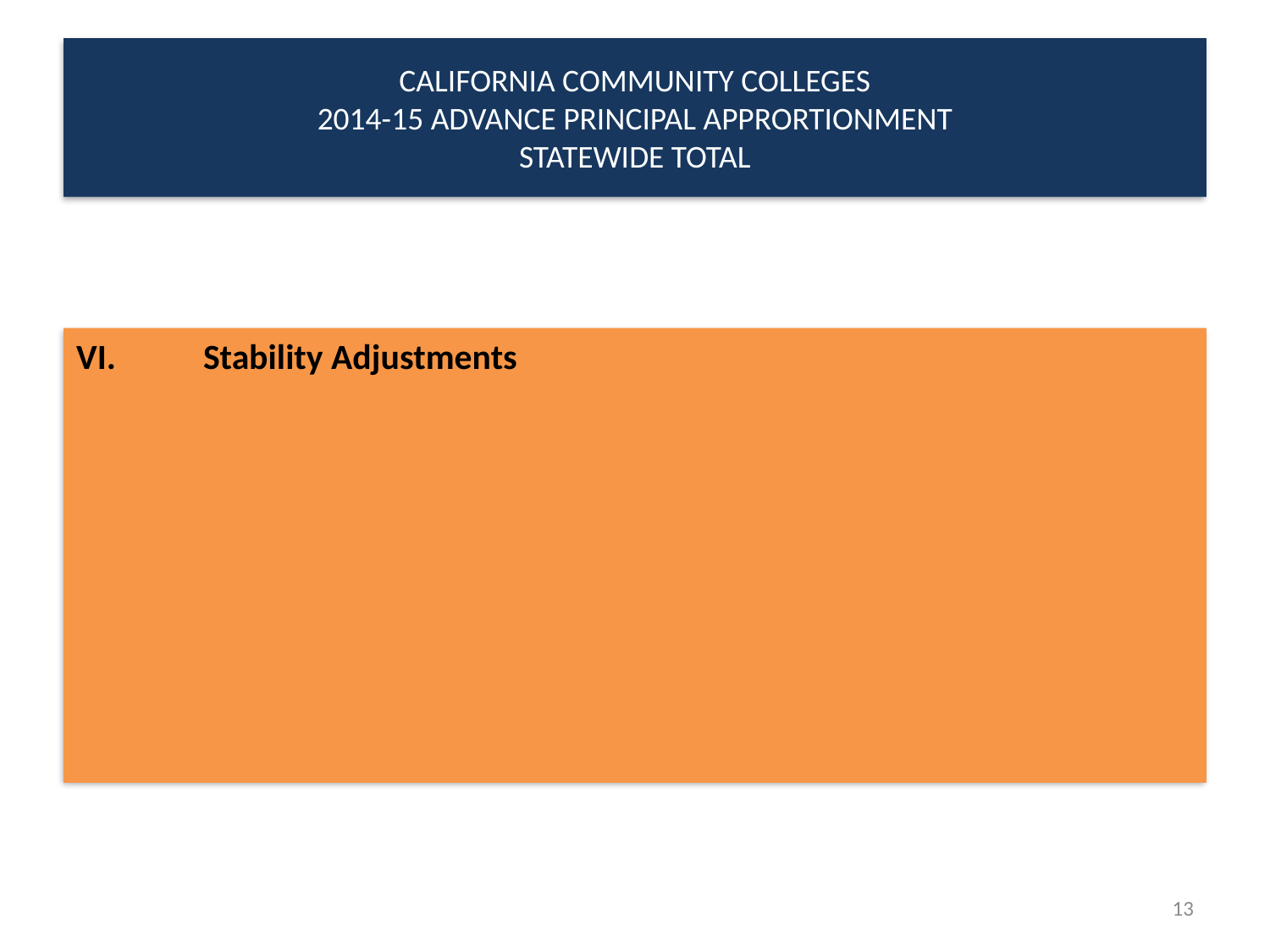

# CALIFORNIA COMMUNITY COLLEGES 2014-15 ADVANCE PRINCIPAL APPRORTIONMENT STATEWIDE TOTAL
VI.	Stability Adjustments

13